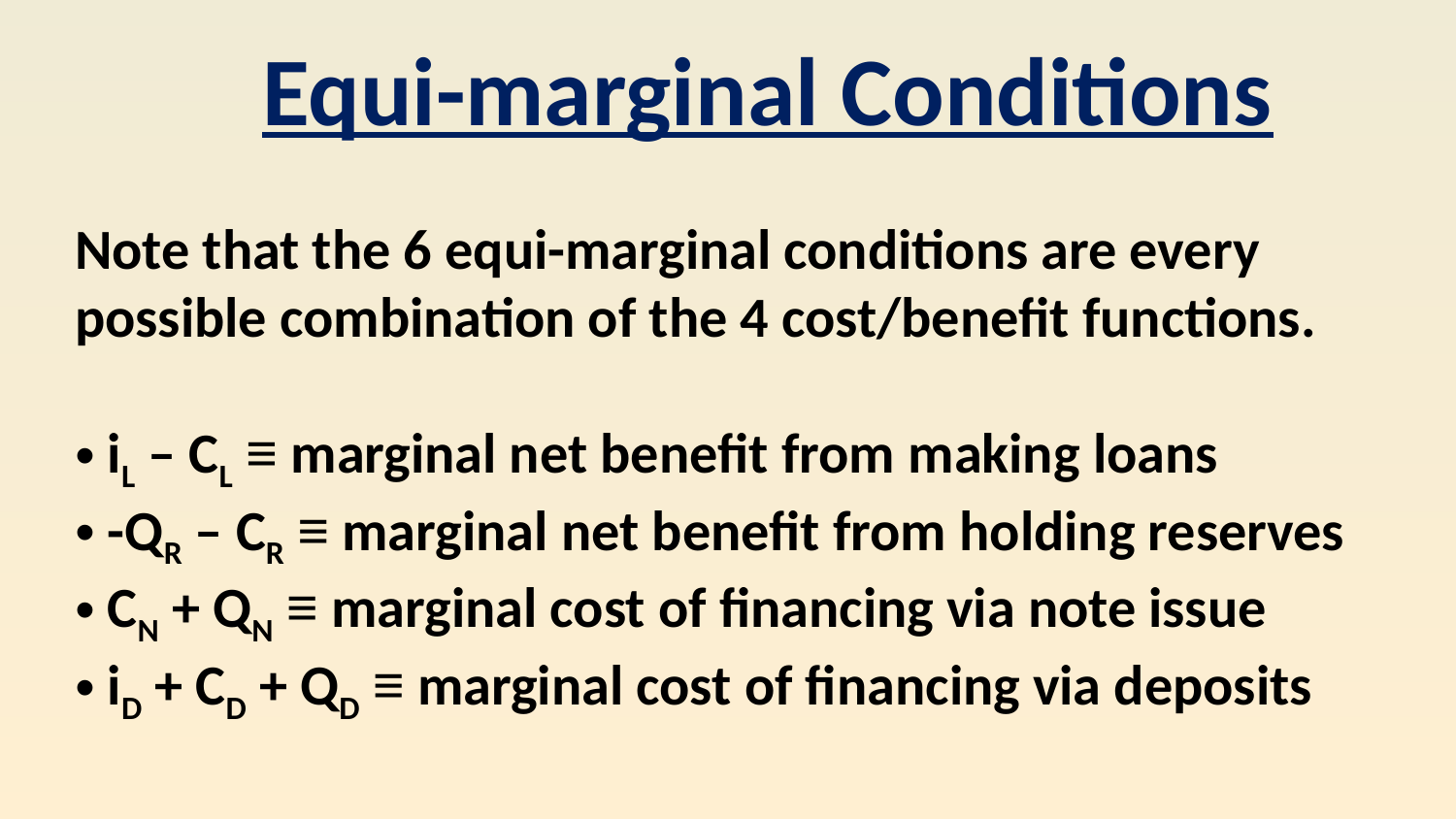

Equi-marginal Conditions
Note that the 6 equi-marginal conditions are every possible combination of the 4 cost/benefit functions.

 iL – CL ≡ marginal net benefit from making loans
 -QR – CR ≡ marginal net benefit from holding reserves
 CN + QN ≡ marginal cost of financing via note issue
 iD + CD + QD ≡ marginal cost of financing via deposits